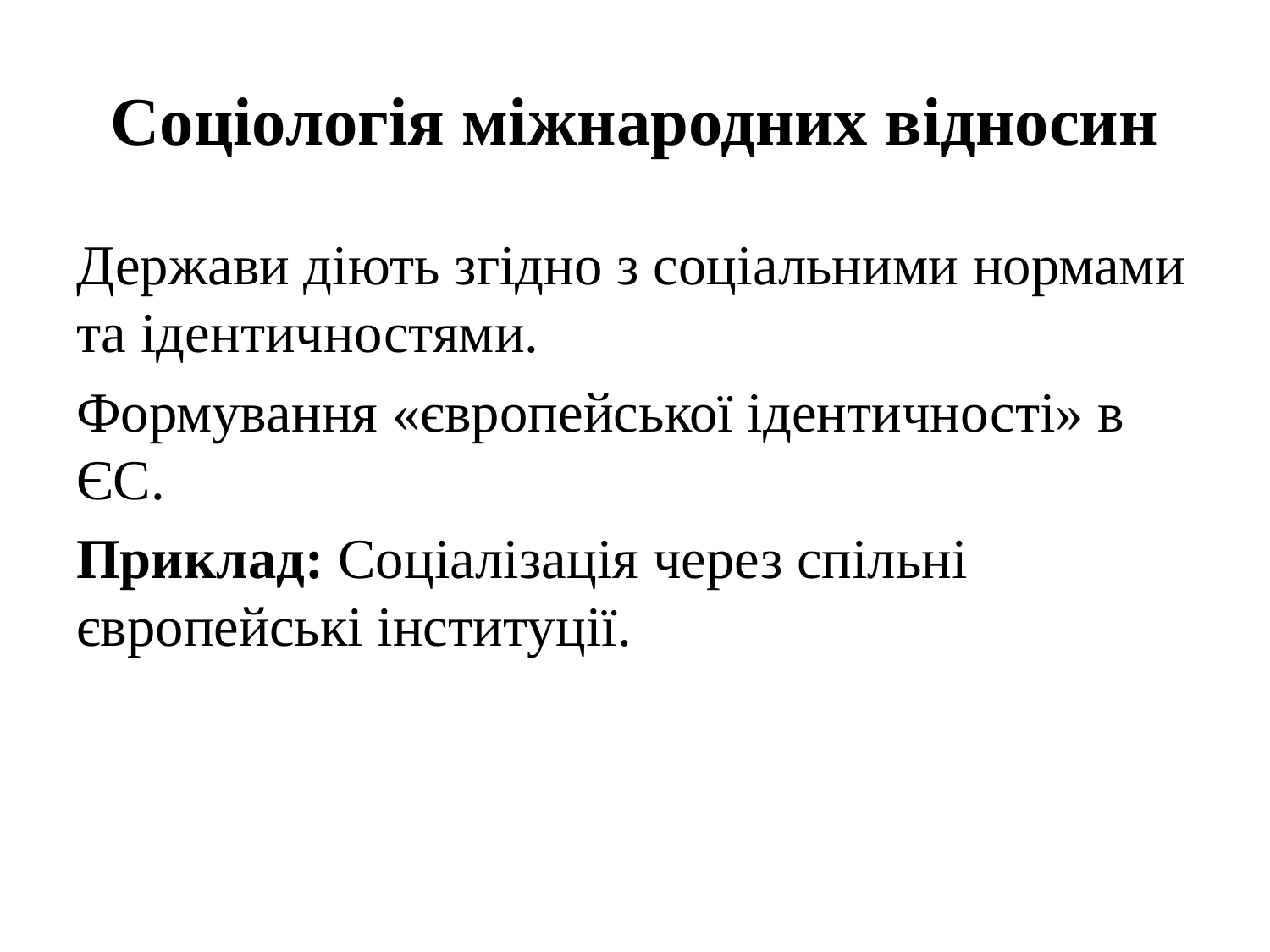

# Соціологія міжнародних відносин
Держави діють згідно з соціальними нормами та ідентичностями.
Формування «європейської ідентичності» в ЄС.
Приклад: Соціалізація через спільні європейські інституції.